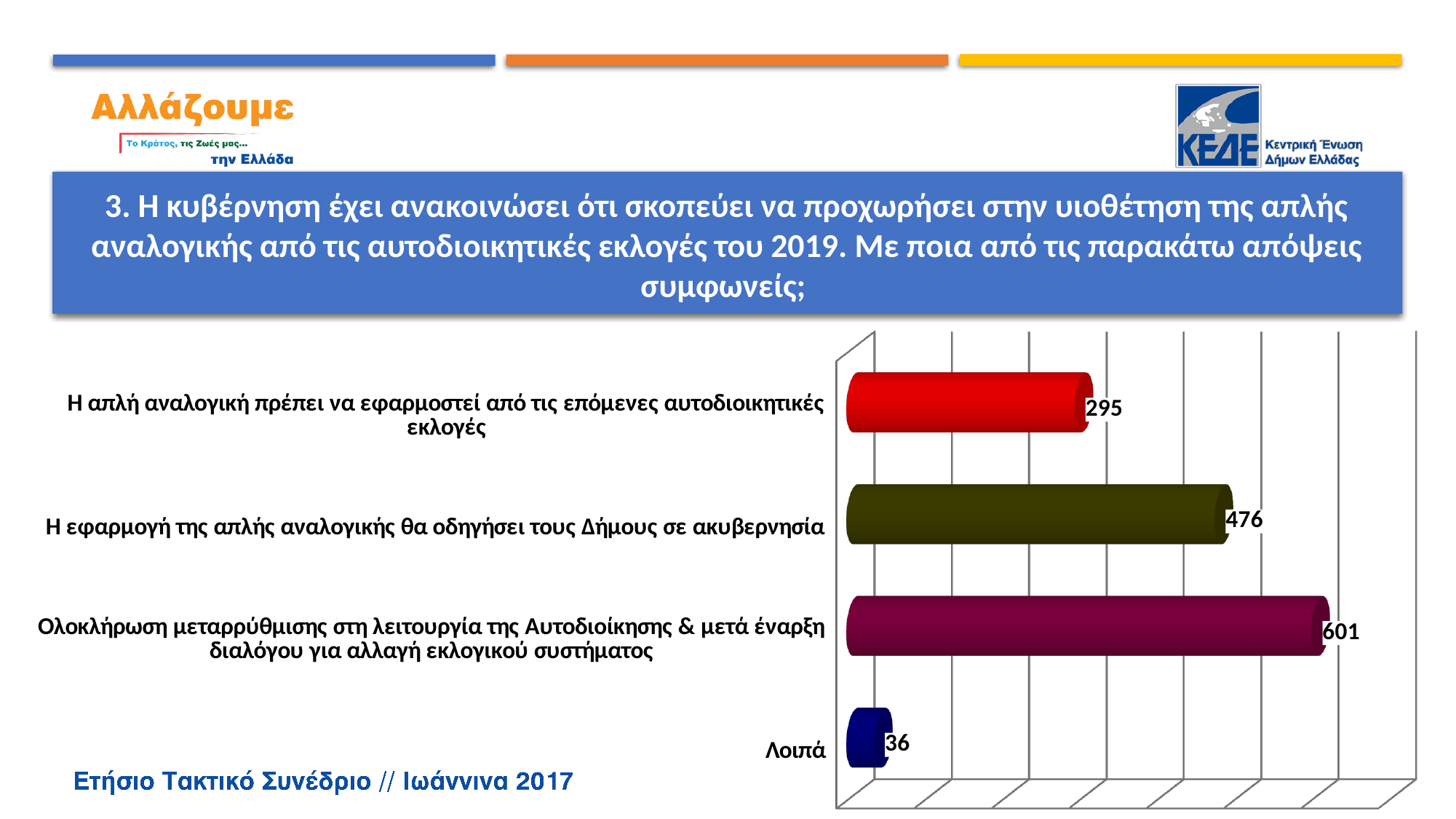

# 3. Η κυβέρνηση έχει ανακοινώσει ότι σκοπεύει να προχωρήσει στην υιοθέτηση της απλής αναλογικής από τις αυτοδιοικητικές εκλογές του 2019. Με ποια από τις παρακάτω απόψεις συμφωνείς;

[unsupported chart]